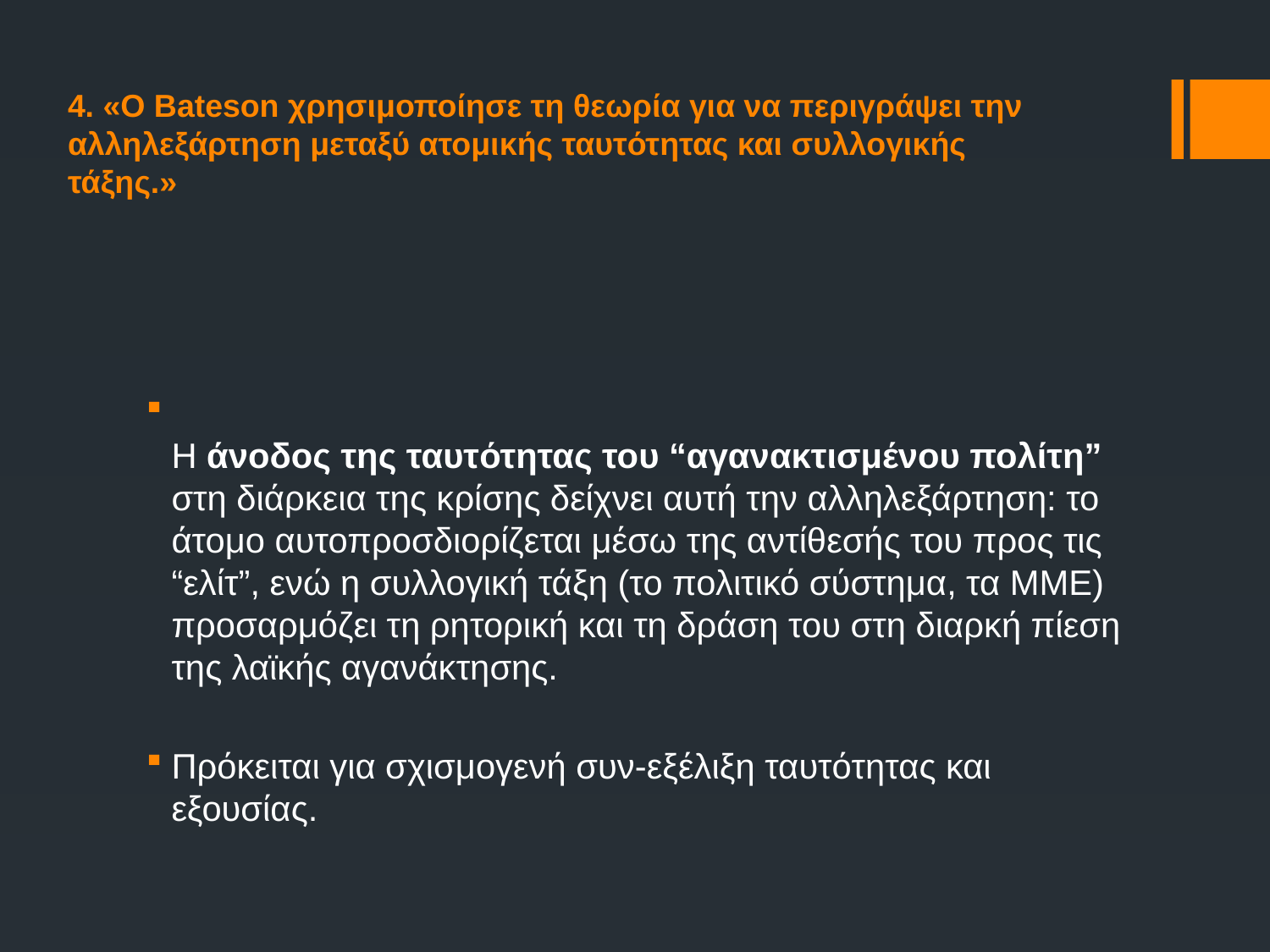

# 4. «Ο Bateson χρησιμοποίησε τη θεωρία για να περιγράψει την αλληλεξάρτηση μεταξύ ατομικής ταυτότητας και συλλογικής τάξης.»
Η άνοδος της ταυτότητας του “αγανακτισμένου πολίτη” στη διάρκεια της κρίσης δείχνει αυτή την αλληλεξάρτηση: το άτομο αυτοπροσδιορίζεται μέσω της αντίθεσής του προς τις “ελίτ”, ενώ η συλλογική τάξη (το πολιτικό σύστημα, τα ΜΜΕ) προσαρμόζει τη ρητορική και τη δράση του στη διαρκή πίεση της λαϊκής αγανάκτησης.

Πρόκειται για σχισμογενή συν-εξέλιξη ταυτότητας και εξουσίας.